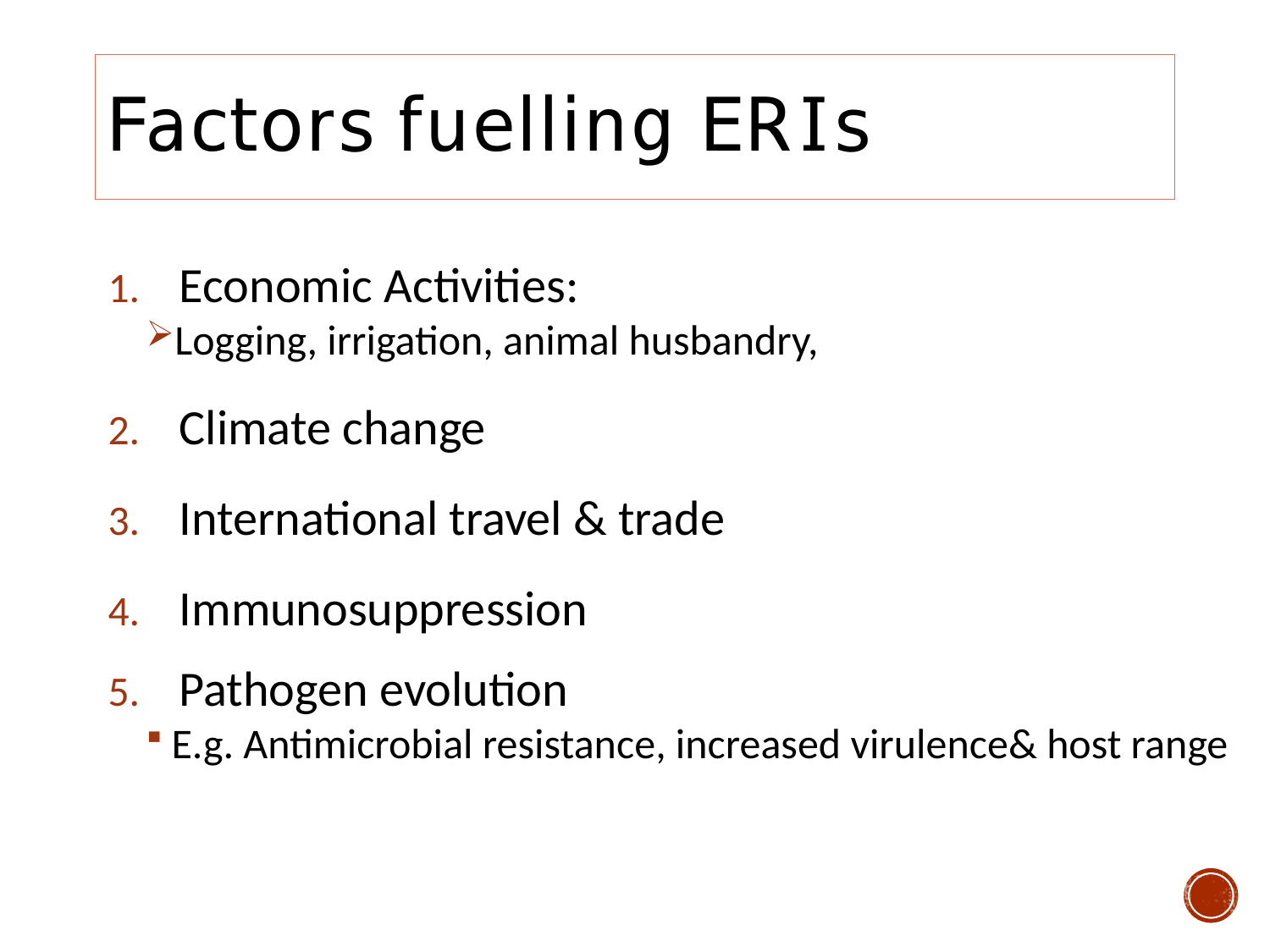

# Factors fuelling ERIs
Economic Activities:
Logging, irrigation, animal husbandry,
Climate change
International travel & trade
Immunosuppression
Pathogen evolution
E.g. Antimicrobial resistance, increased virulence& host range